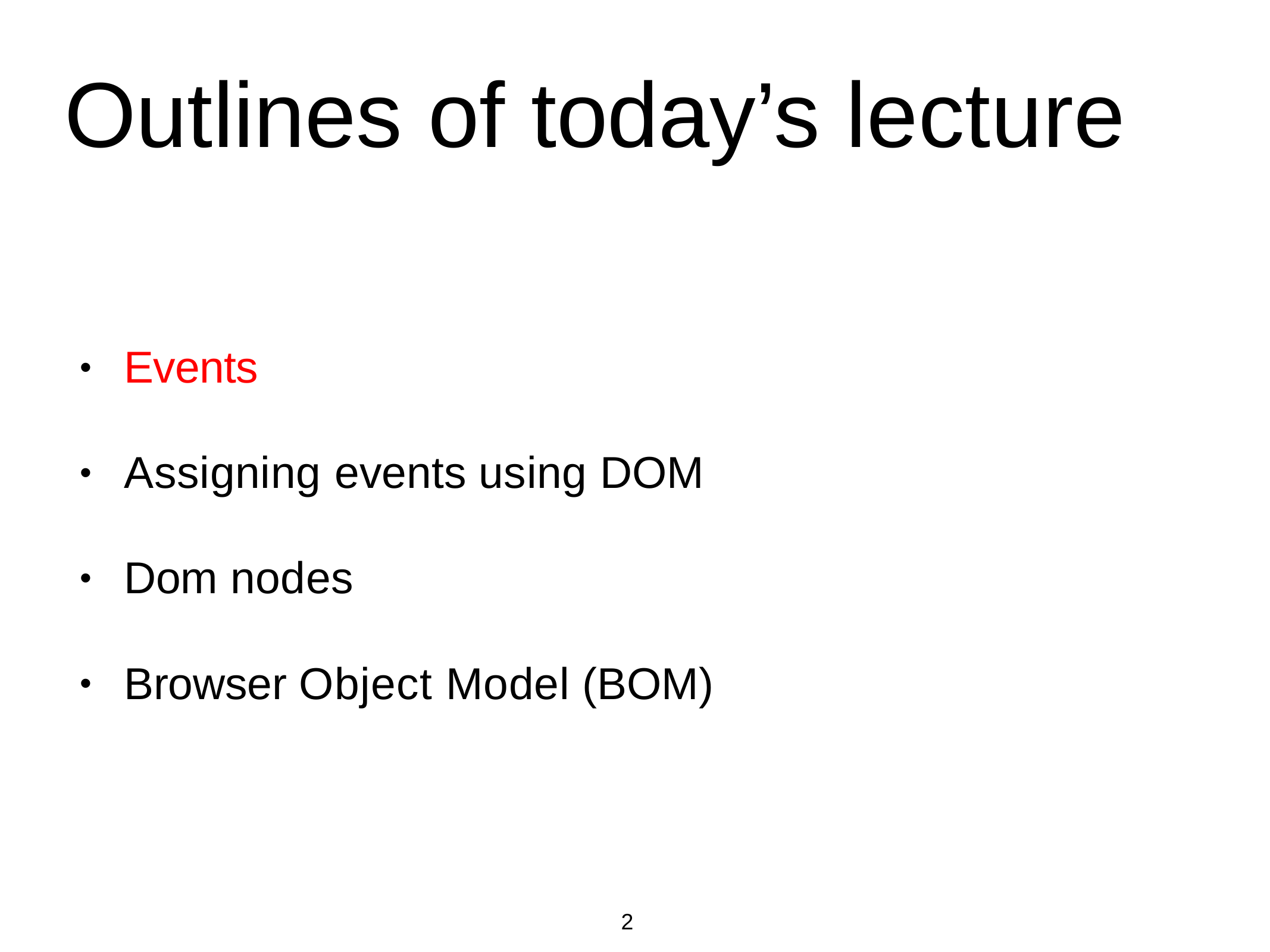

# Outlines of today’s lecture
Events
•
Assigning events using DOM
•
Dom nodes
•
Browser Object Model (BOM)
•
2